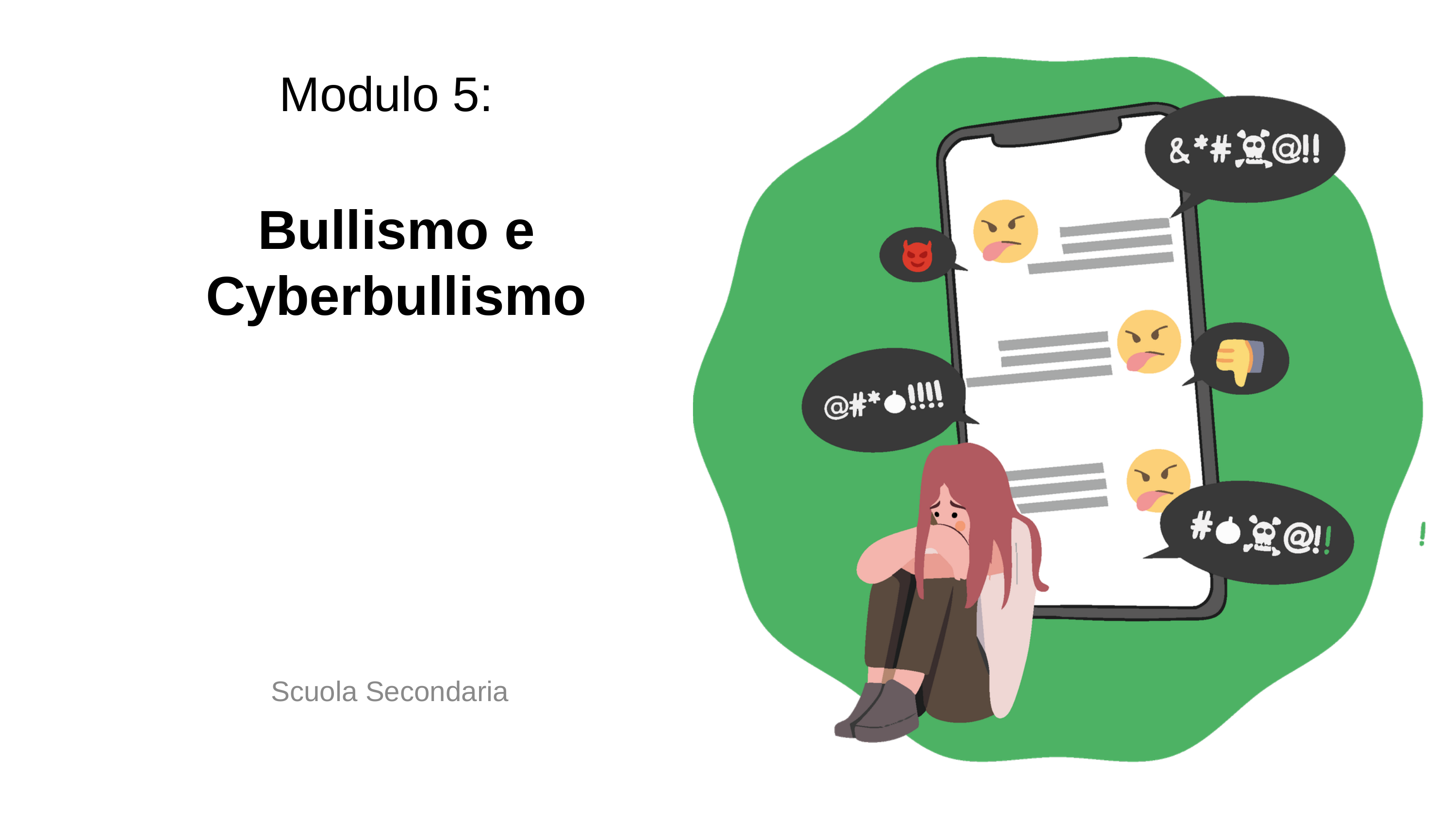

Modulo 5:

Bullismo e Cyberbullismo
Scuola Secondaria